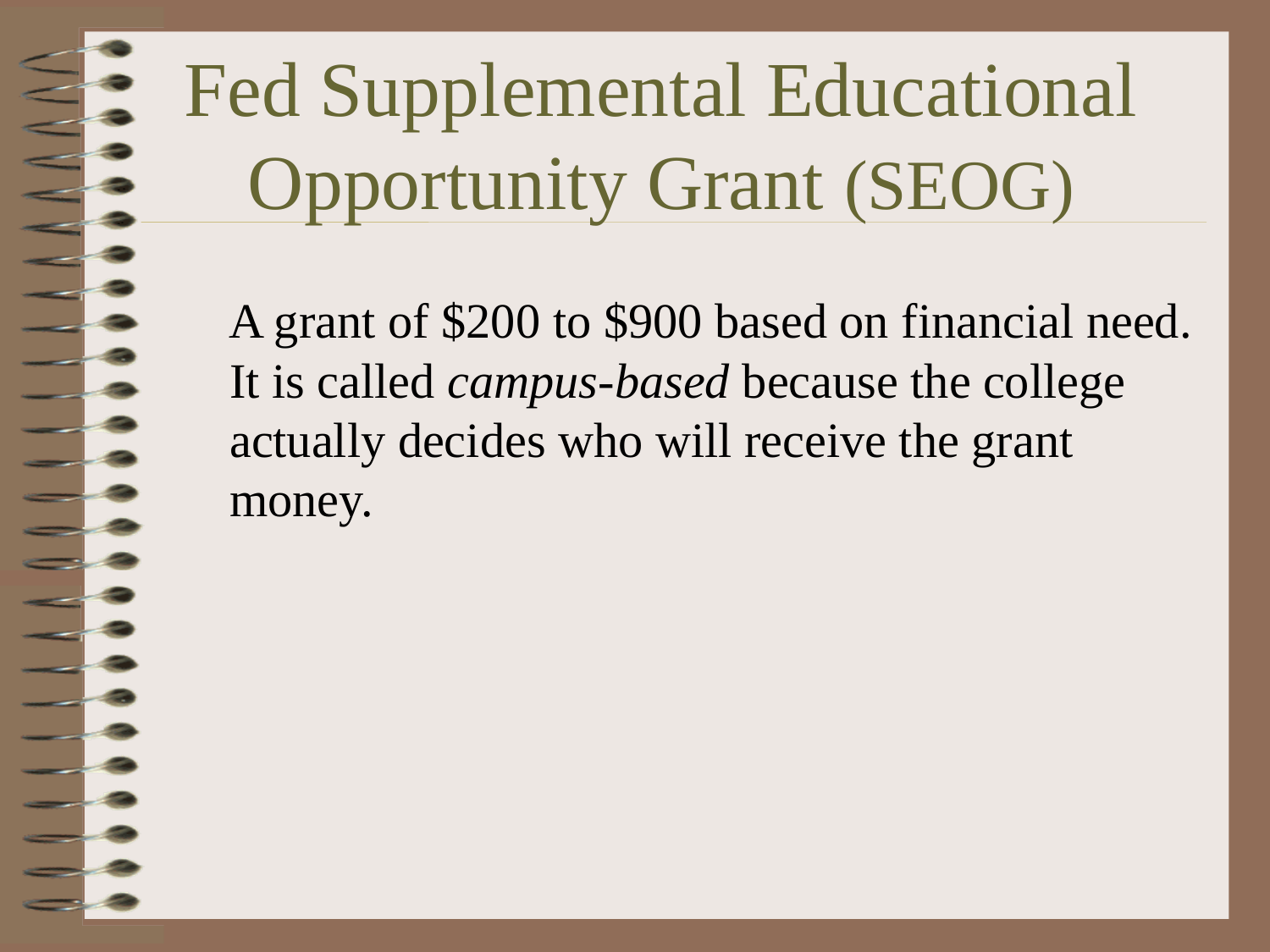

# Fed Supplemental Educational Opportunity Grant (SEOG)
   A grant of $200 to $900 based on financial need. It is called campus-based because the college actually decides who will receive the grant money.